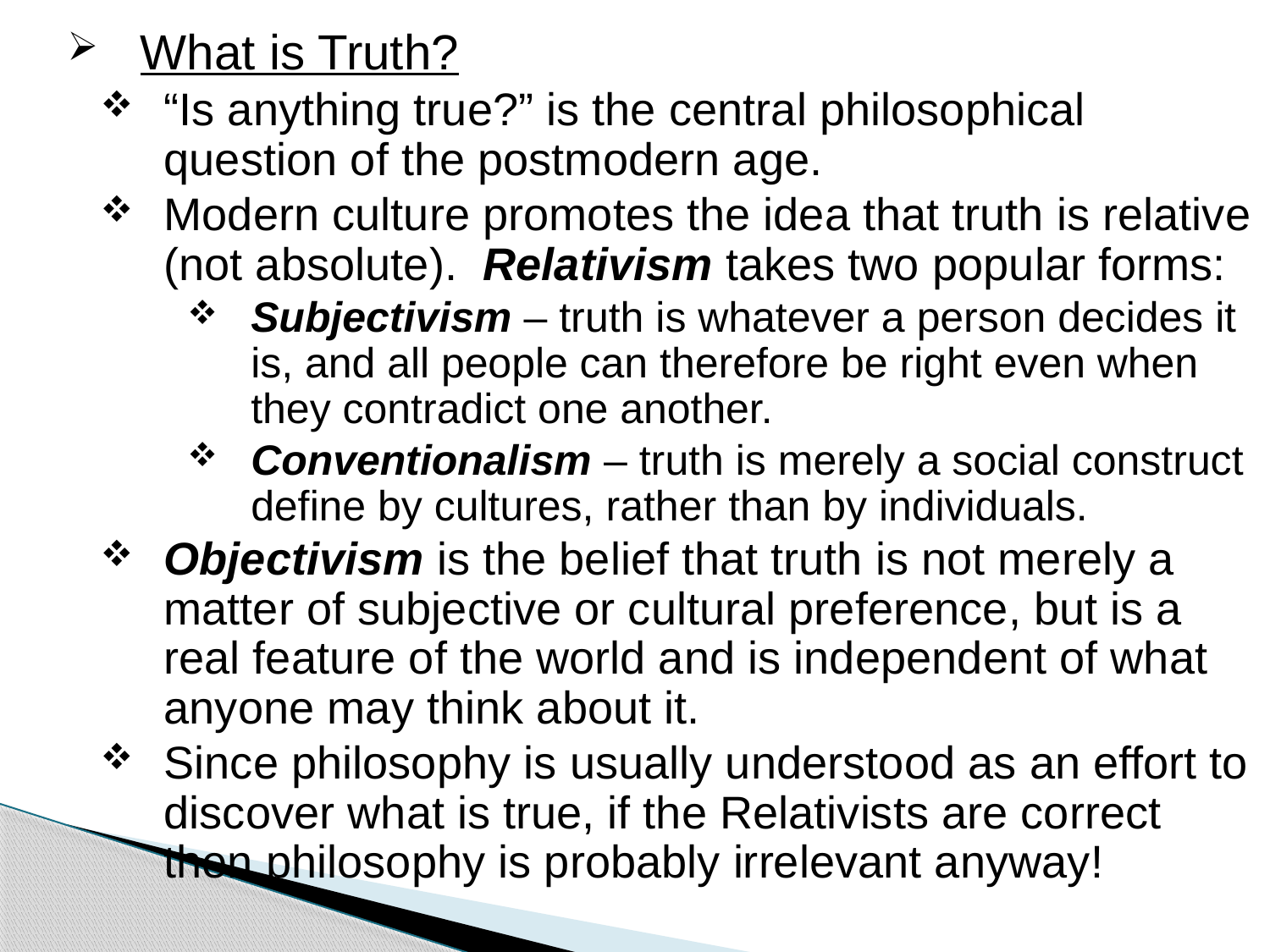

What is Truth?
“Is anything true?” is the central philosophical question of the postmodern age.
Modern culture promotes the idea that truth is relative (not absolute).  Relativism takes two popular forms:
Subjectivism – truth is whatever a person decides it is, and all people can therefore be right even when they contradict one another.
Conventionalism – truth is merely a social construct define by cultures, rather than by individuals.
Objectivism is the belief that truth is not merely a matter of subjective or cultural preference, but is a real feature of the world and is independent of what anyone may think about it.
Since philosophy is usually understood as an effort to discover what is true, if the Relativists are correct 	then philosophy is probably irrelevant anyway!